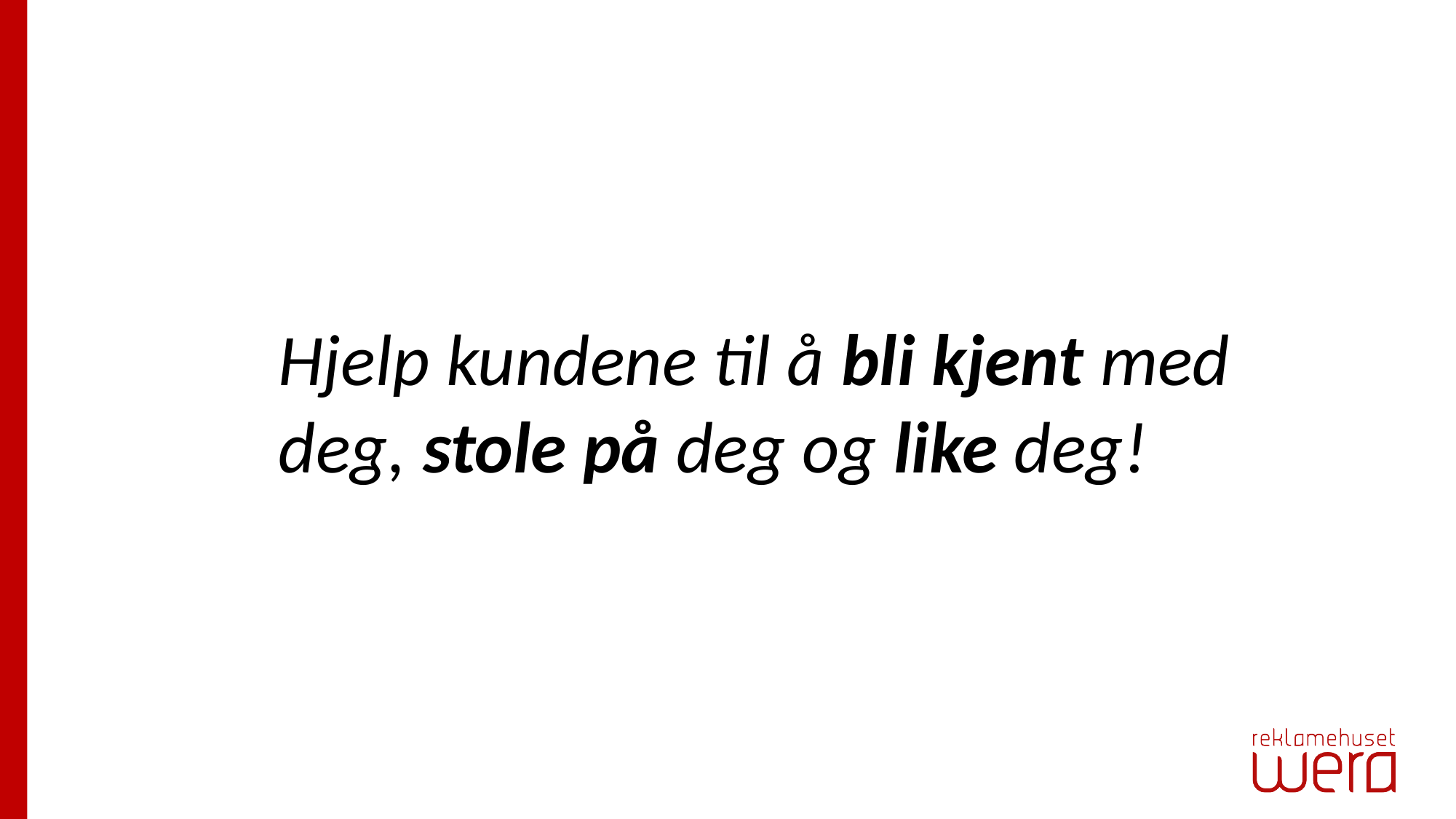

Hjelp kundene til å bli kjent med deg, stole på deg og like deg!